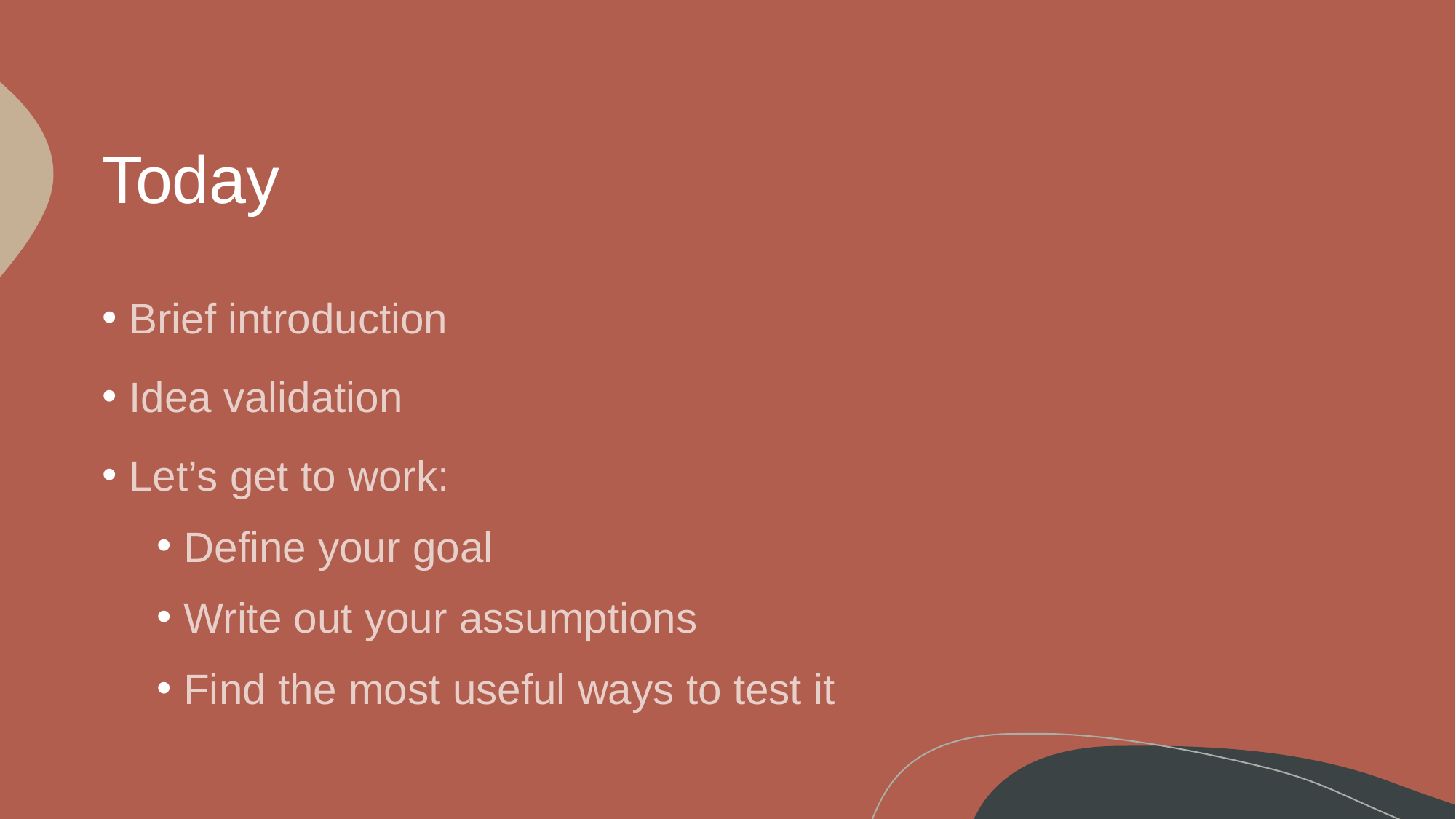

# Today
Brief introduction
Idea validation
Let’s get to work:
Define your goal
Write out your assumptions
Find the most useful ways to test it